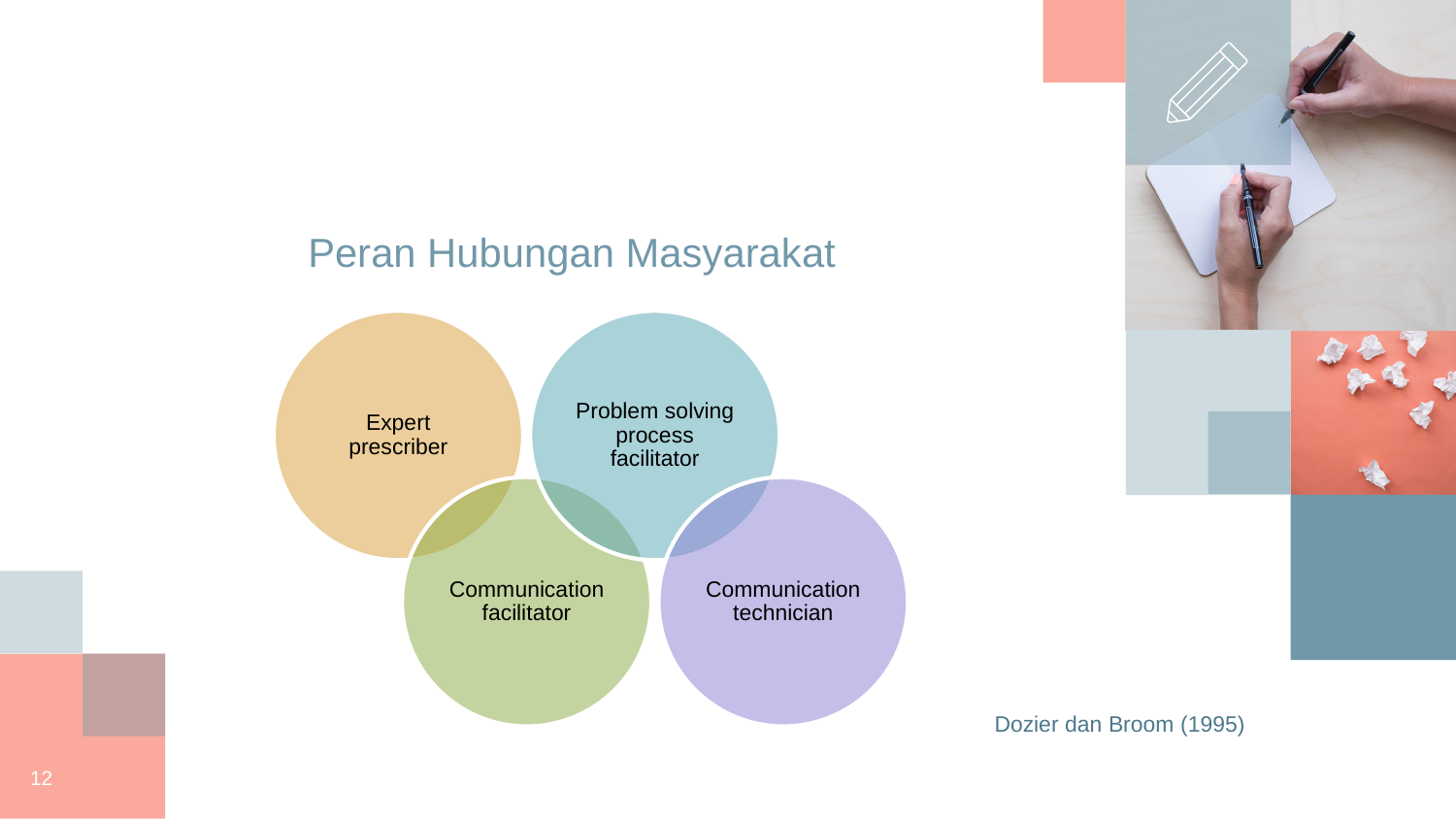

# Peran Hubungan Masyarakat
Expert prescriber
Communication facilitator
Problem solving process facilitator
Communication technician
Dozier dan Broom (1995)
12